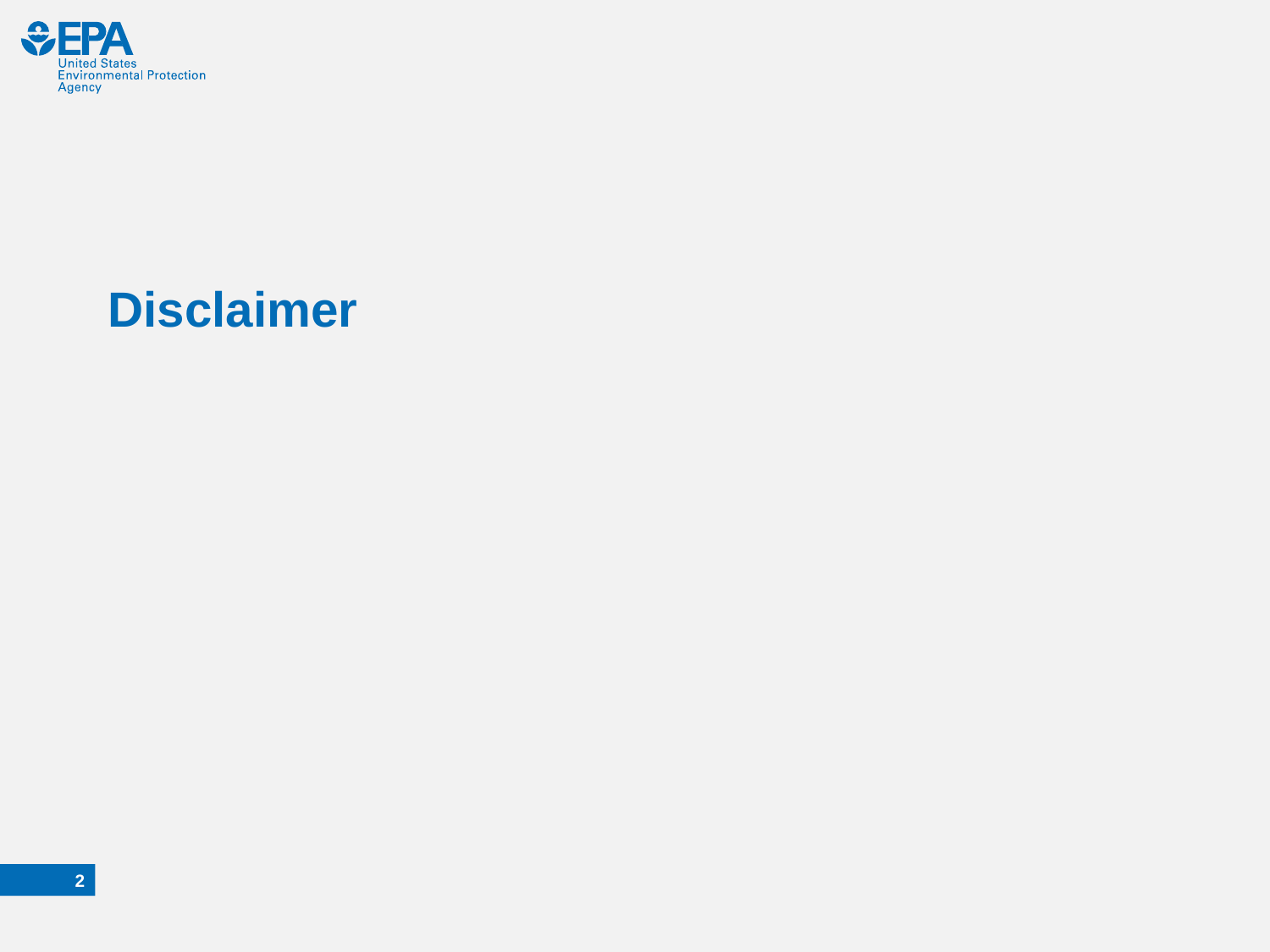

# Disclaimer
The views expressed in this presentation are those of the authors and do not necessarily reflect the views or policies of the U.S. EPA

2